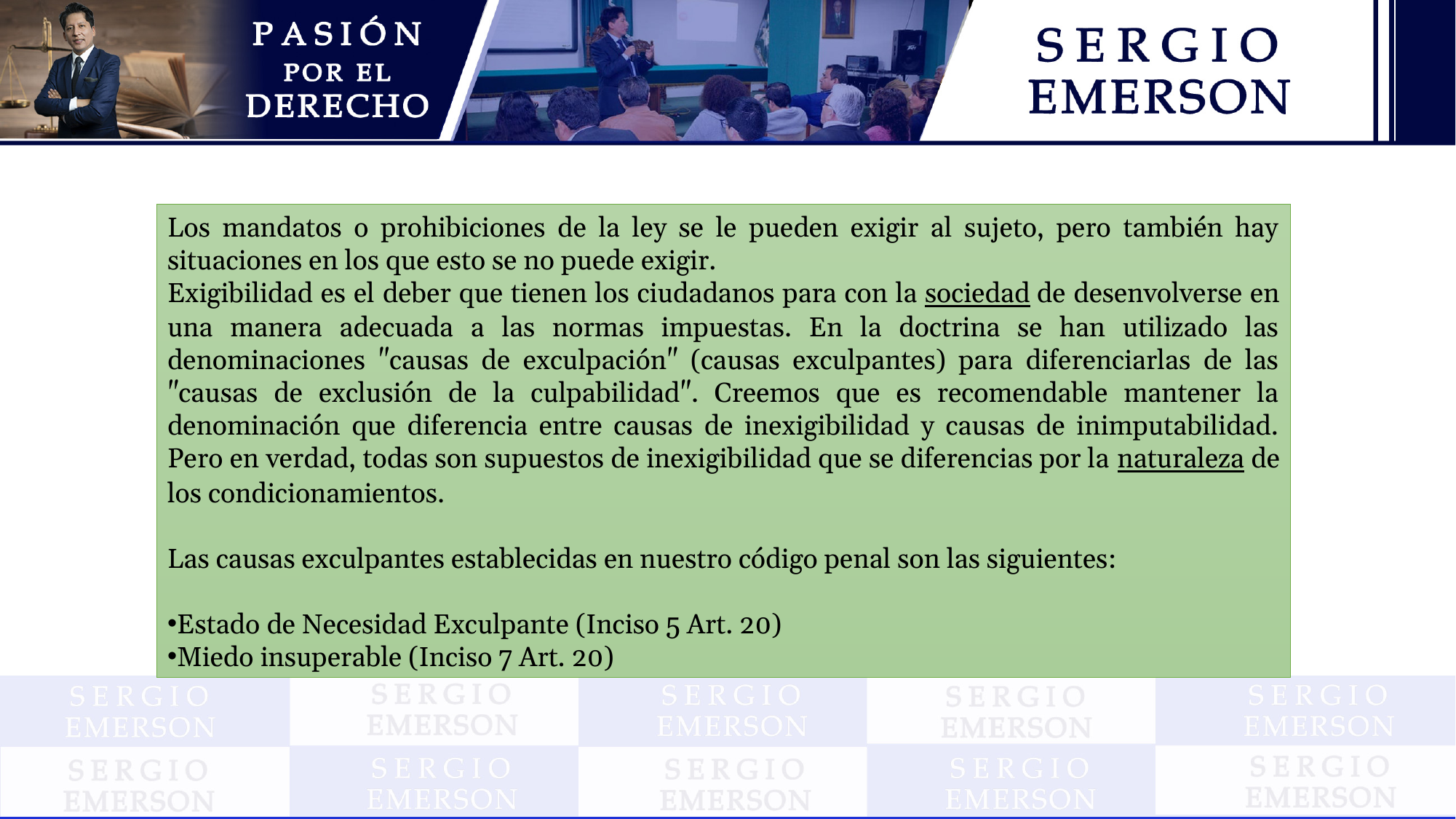

Los mandatos o prohibiciones de la ley se le pueden exigir al sujeto, pero también hay situaciones en los que esto se no puede exigir.
Exigibilidad es el deber que tienen los ciudadanos para con la sociedad de desenvolverse en una manera adecuada a las normas impuestas. En la doctrina se han utilizado las denominaciones "causas de exculpación" (causas exculpantes) para diferenciarlas de las "causas de exclusión de la culpabilidad". Creemos que es recomendable mantener la denominación que diferencia entre causas de inexigibilidad y causas de inimputabilidad. Pero en verdad, todas son supuestos de inexigibilidad que se diferencias por la naturaleza de los condicionamientos.

Las causas exculpantes establecidas en nuestro código penal son las siguientes:

Estado de Necesidad Exculpante (Inciso 5 Art. 20)
Miedo insuperable (Inciso 7 Art. 20)